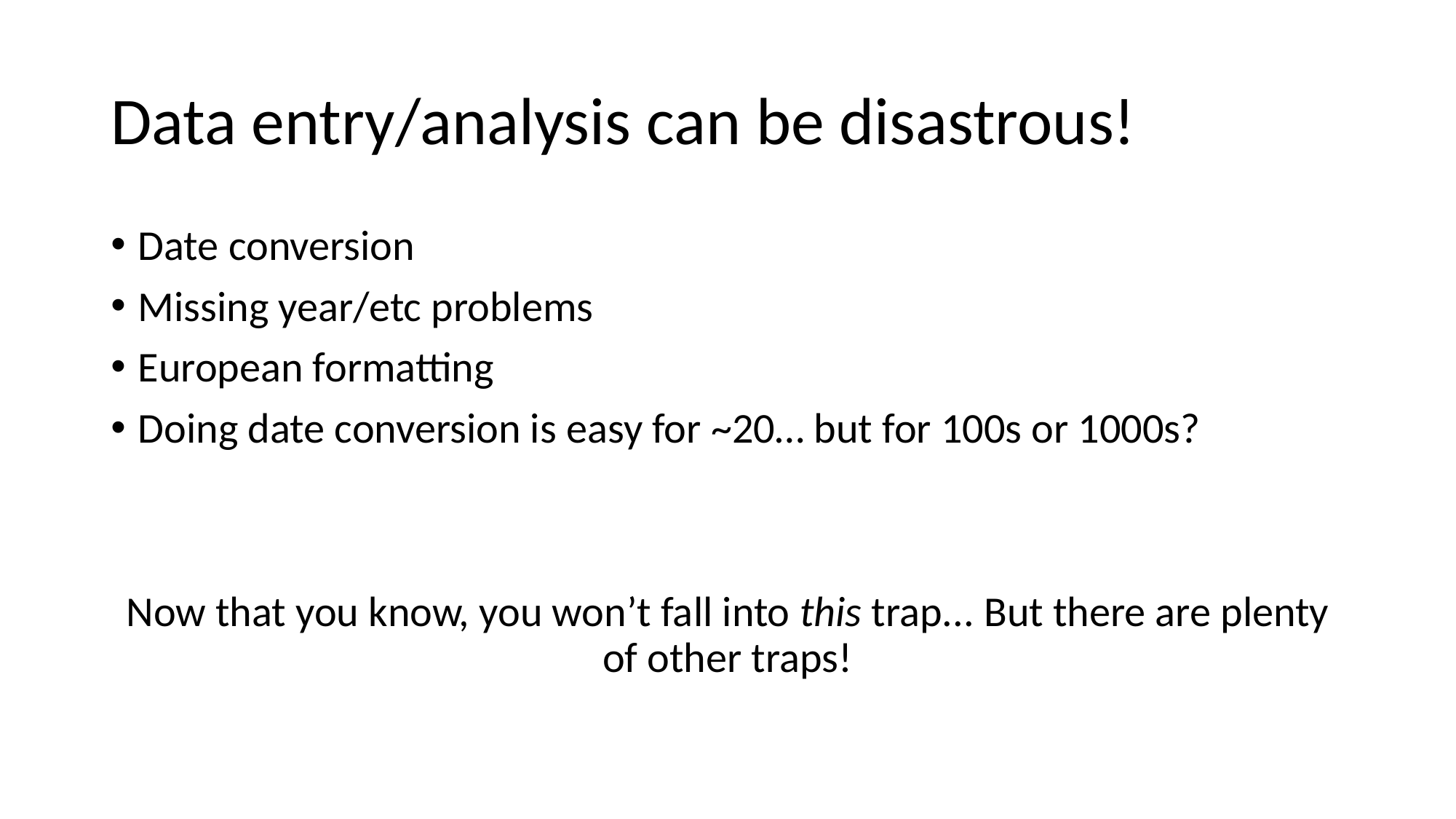

# Data entry/analysis can be disastrous!
Date conversion
Missing year/etc problems
European formatting
Doing date conversion is easy for ~20… but for 100s or 1000s?

Now that you know, you won’t fall into this trap... But there are plenty of other traps!